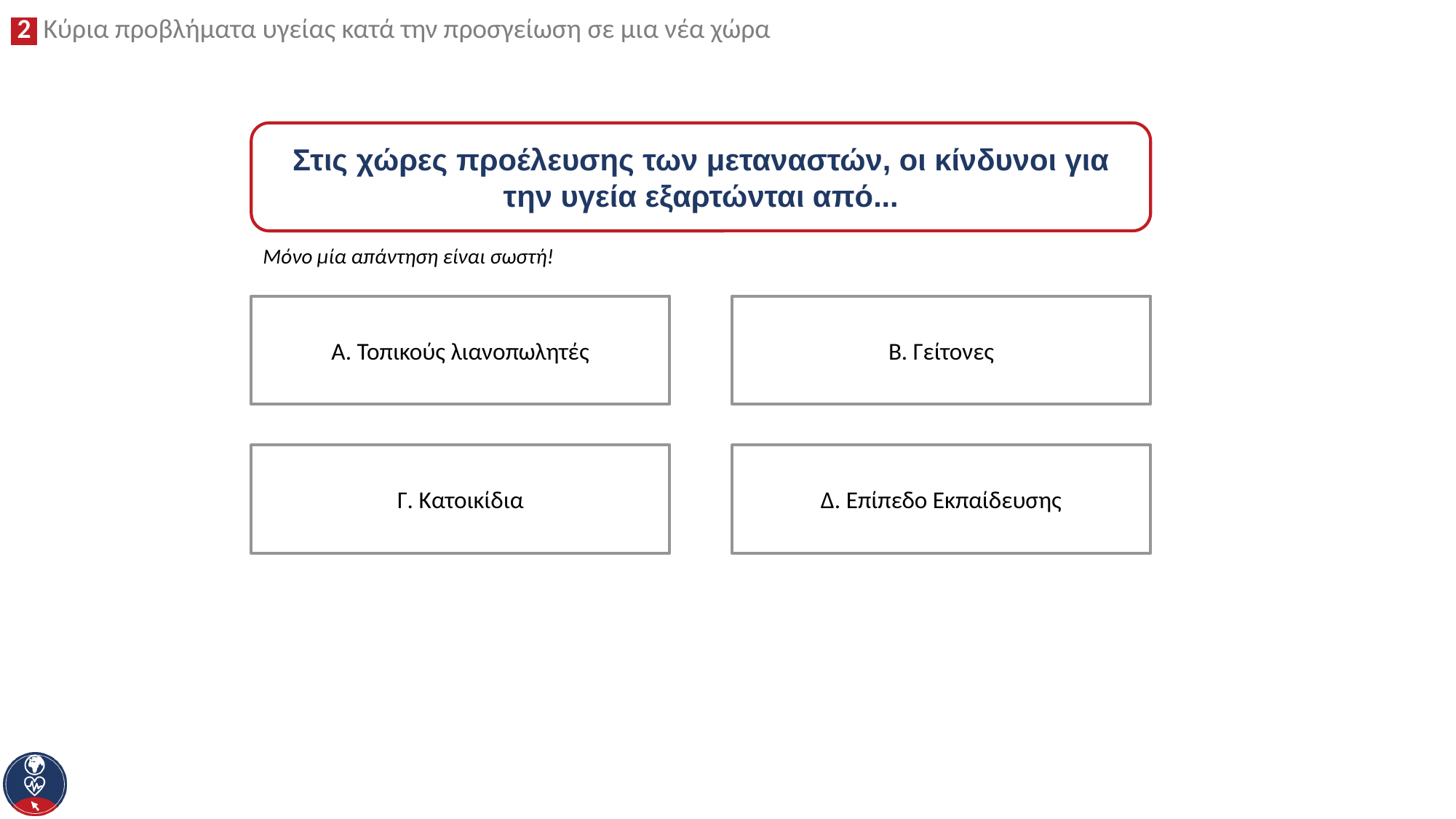

Στις χώρες προέλευσης των μεταναστών, οι κίνδυνοι για την υγεία εξαρτώνται από...
Μόνο μία απάντηση είναι σωστή!
Α. Τοπικούς λιανοπωλητές
Β. Γείτονες
Δ. Επίπεδο Εκπαίδευσης
Γ. Κατοικίδια